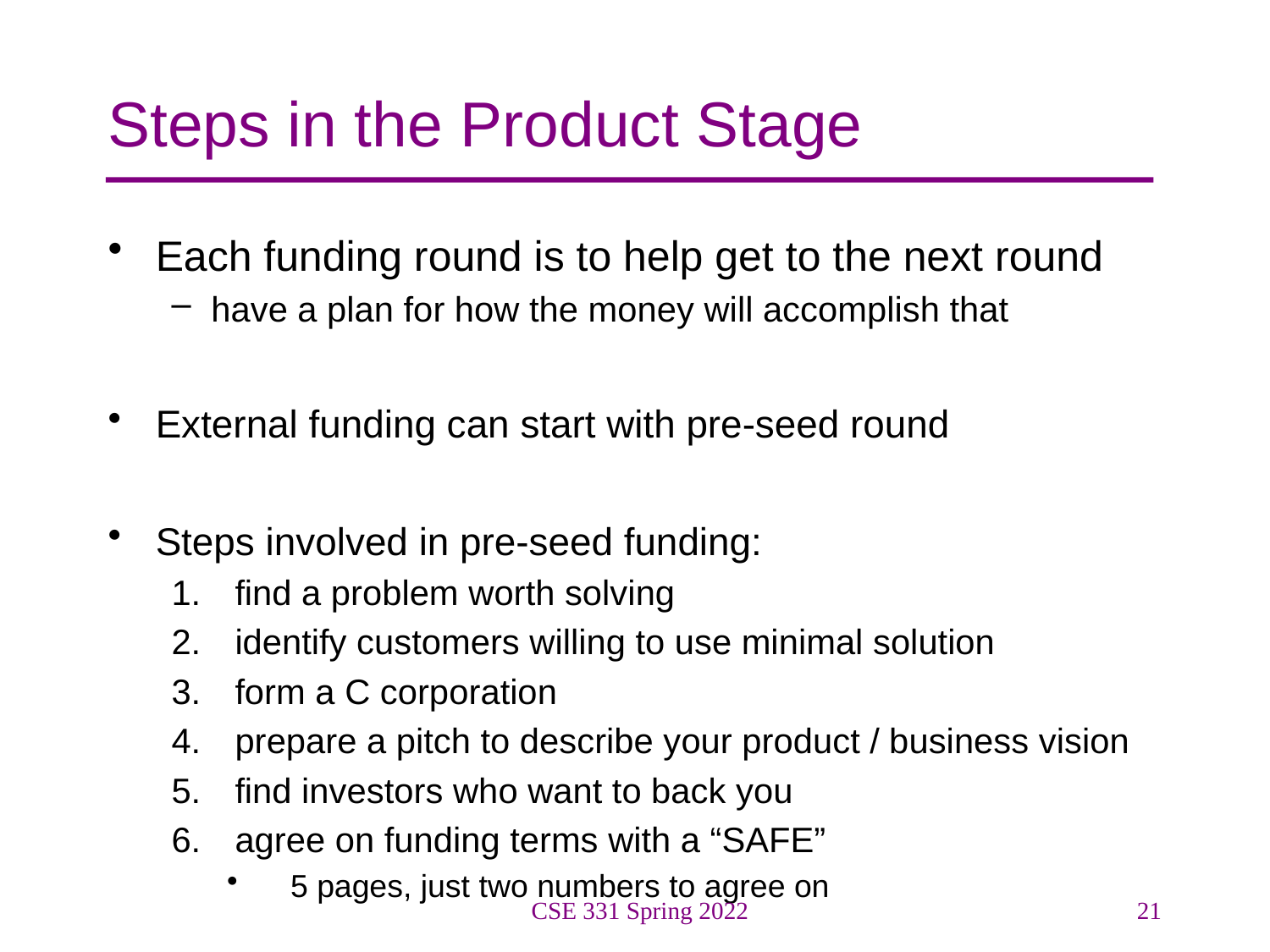

# Steps in the Product Stage
Each funding round is to help get to the next round
have a plan for how the money will accomplish that

External funding can start with pre-seed round

Steps involved in pre-seed funding:
find a problem worth solving
identify customers willing to use minimal solution
form a C corporation
prepare a pitch to describe your product / business vision
find investors who want to back you
agree on funding terms with a “SAFE”
5 pages, just two numbers to agree on
CSE 331 Spring 2022
21